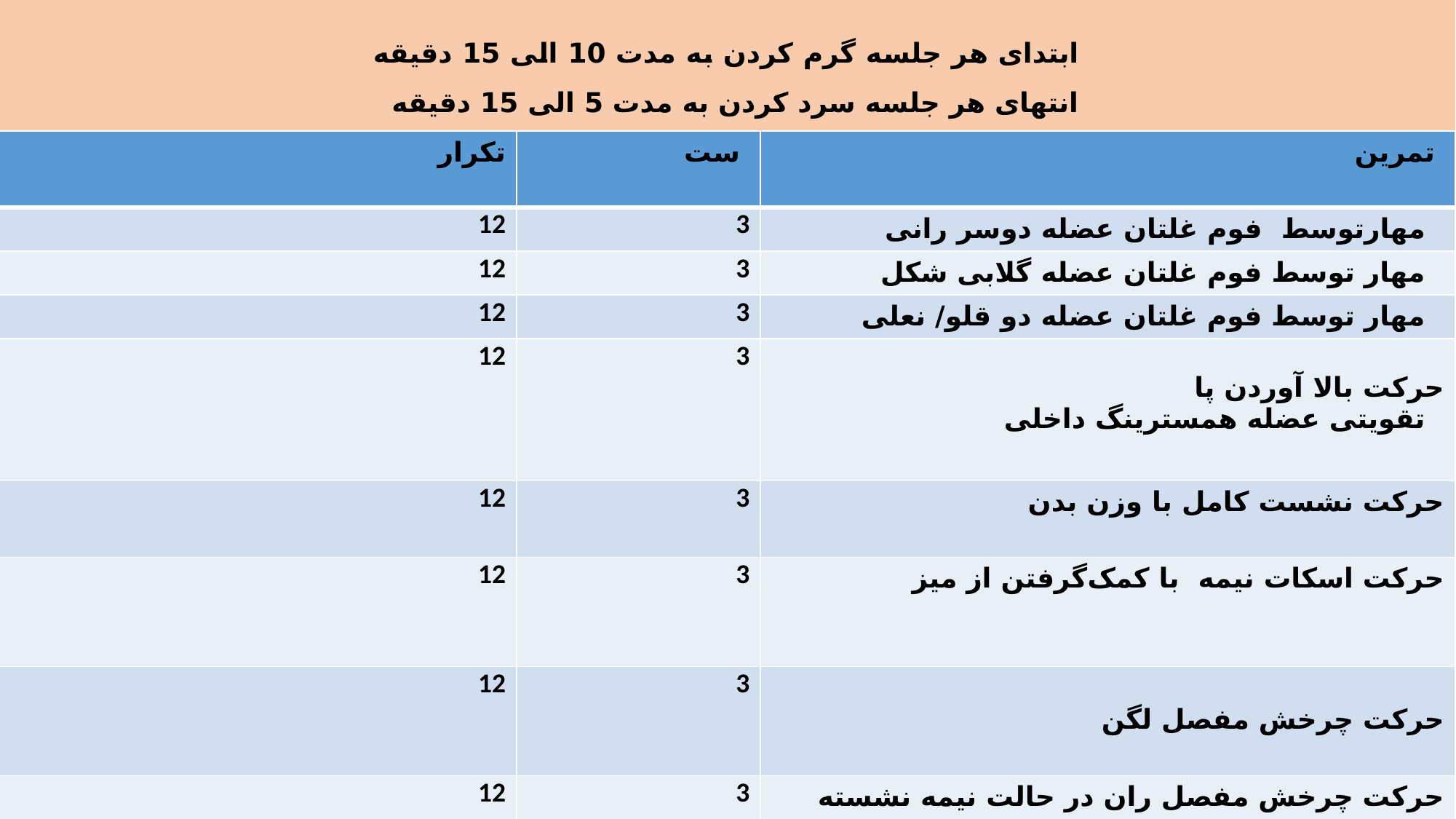

ابتدای هر جلسه گرم کردن به مدت 10 الی 15 دقیقه
انتهای هر جلسه سرد کردن به مدت 5 الی 15 دقیقه
| تکرار | ست | تمرین |
| --- | --- | --- |
| 12 | 3 | مهارتوسط فوم غلتان عضله دوسر رانی |
| 12 | 3 | مهار توسط فوم غلتان عضله گلابی شکل |
| 12 | 3 | مهار توسط فوم غلتان عضله دو قلو/ نعلی |
| 12 | 3 | حرکت بالا آوردن پا تقویتی عضله همسترینگ داخلی |
| 12 | 3 | حرکت نشست کامل با وزن بدن |
| 12 | 3 | حرکت اسکات نیمه با کمک‌گرفتن از میز |
| 12 | 3 | حرکت چرخش مفصل لگن |
| 12 | 3 | حرکت چرخش مفصل ران در حالت نیمه نشسته |
|  |  |  |